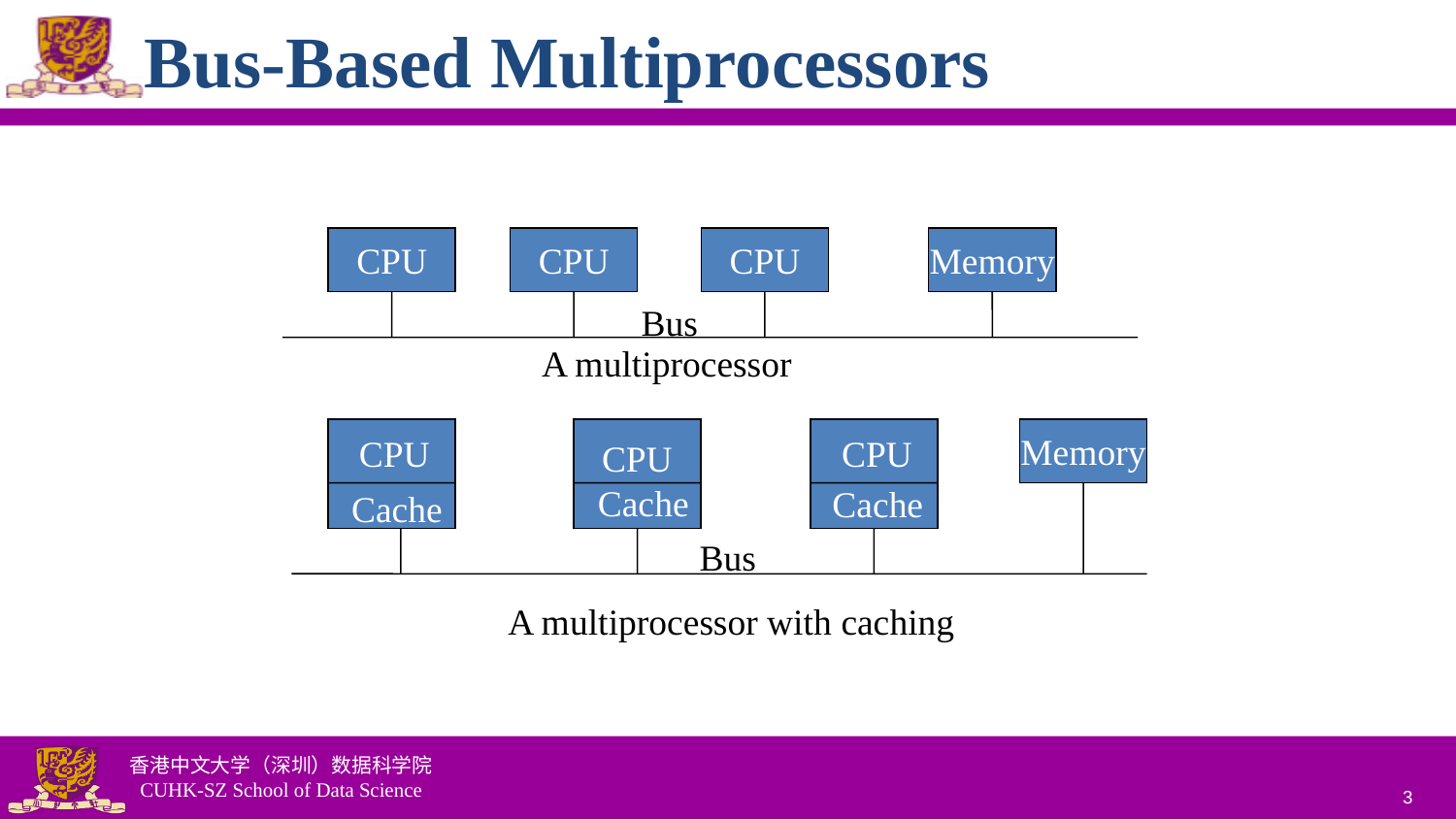

# Bus-Based Multiprocessors
CPU
CPU
CPU
Memory

Bus
A multiprocessor

Memory
CPU
CPU
CPU
Cache
Cache
Cache

Bus

A multiprocessor with caching
3